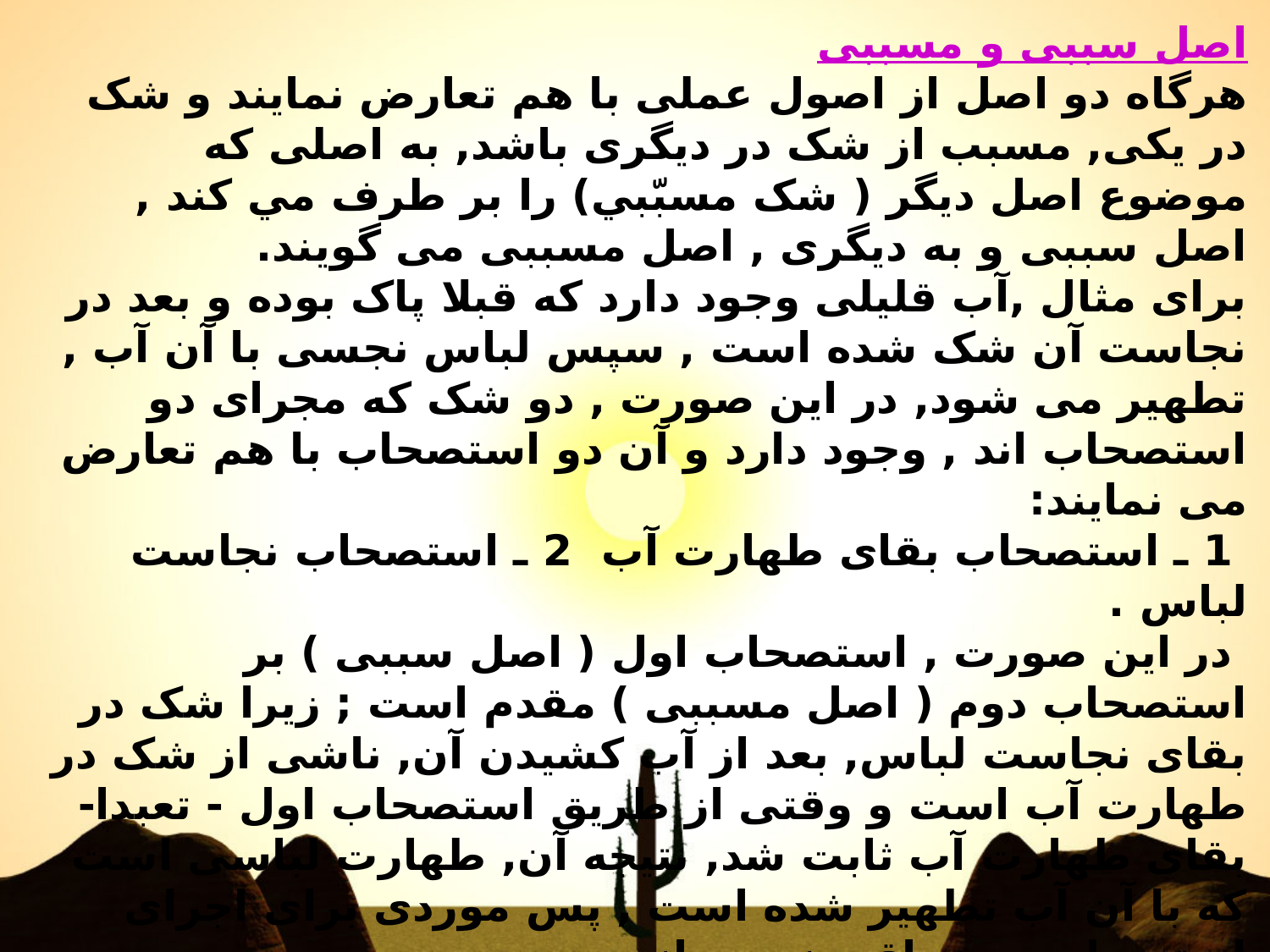

اصل سببی و مسببی
هرگاه دو اصل از اصول عملى با هم تعارض نمايند و شک در يکى, مسبب از شک در ديگرى باشد, به اصلى که موضوع اصل ديگر ( شک مسبّبي) را بر طرف مي کند , اصل سببى و به ديگرى , اصل مسببى مى گويند.
براى مثال ,آب قليلى وجود دارد که قبلا پاک بوده و بعد در نجاست آن شک شده است , سپس لباس نجسى با آن آب , تطهير مى شود, در اين صورت , دو شک که مجراى دو استصحاب اند , وجود دارد و آن دو استصحاب با هم تعارض مى نمايند:
 1 ـ استصحاب بقاى طهارت آب  2 ـ استصحاب نجاست لباس .
 در اين صورت , استصحاب اول ( اصل سببى ) بر استصحاب دوم ( اصل مسببى ) مقدم است ; زيرا شک در بقاى نجاست لباس, بعد از آب کشيدن آن, ناشى از شک در طهارت آب است و وقتى از طريق استصحاب اول - تعبدا- بقاى طهارت آب ثابت شد, نتيجه آن, طهارت لباسى است که با آن آب تطهير شده است , پس موردى براى اجراى استصحاب دوم باقى نمى ماند .
ممکن هم هست اصل سببی , موضوع دلیل اجتهادی (امارات) را منقح و روشن سازد فيکون الدليل الاجتهادي مقدما علي الاصل المسببي مانند استصحاب طهارت آب از یک طرف (صغری) و طهارت لباس نجس با اب طاهر از طرف دیگر (کبری) فبضم الصغري الي الکبري لا يبقي شک في طهارة الثوب و ارتفاع نجاسته.